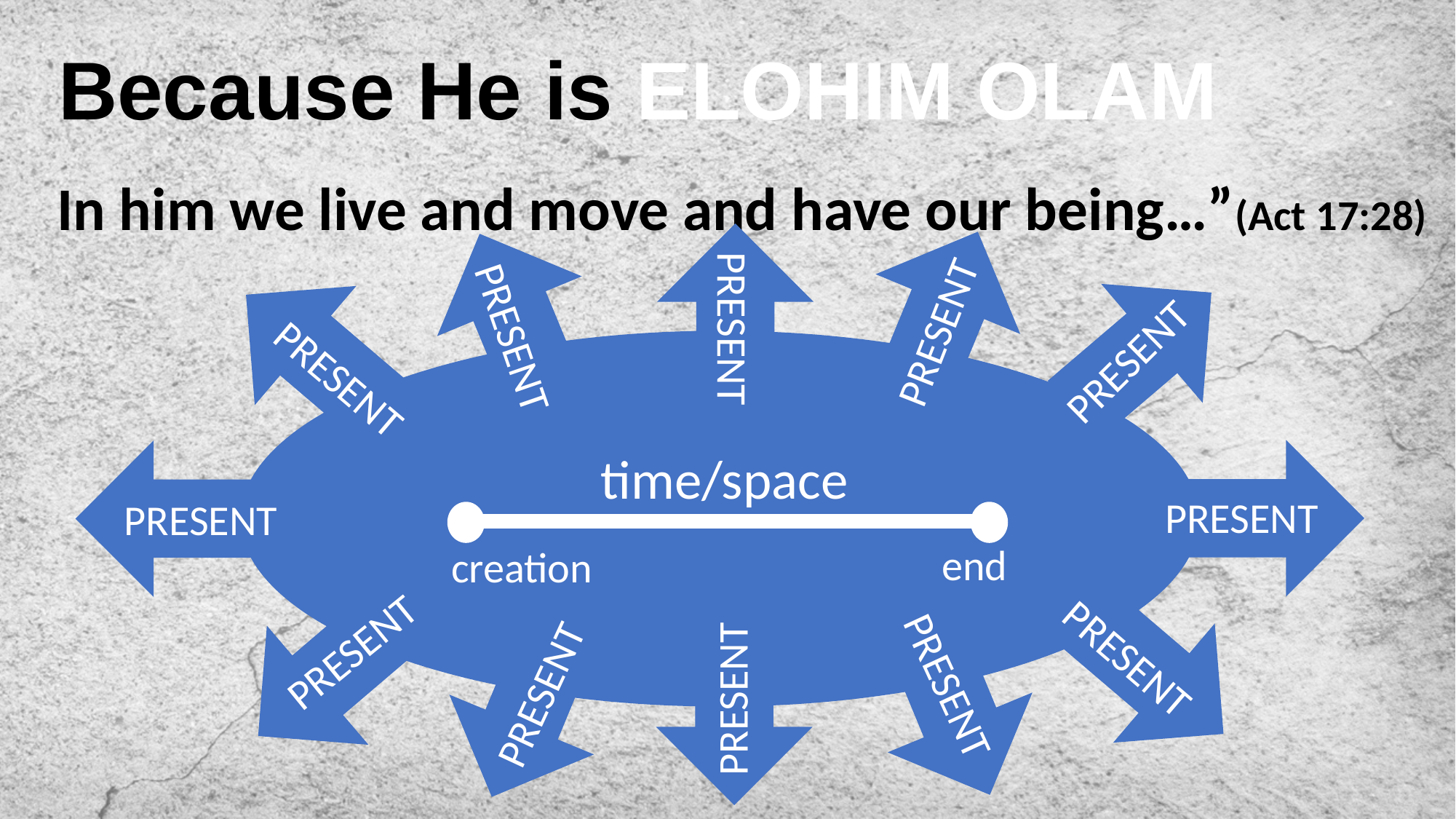

# Because He is ELOHIM OLAM
 In him we live and move and have our being…”(Act 17:28)

PRESENT
PRESENT
PRESENT
PRESENT
PRESENT
time/space
PRESENT
PRESENT

end
creation
PRESENT
PRESENT
PRESENT
PRESENT
PRESENT